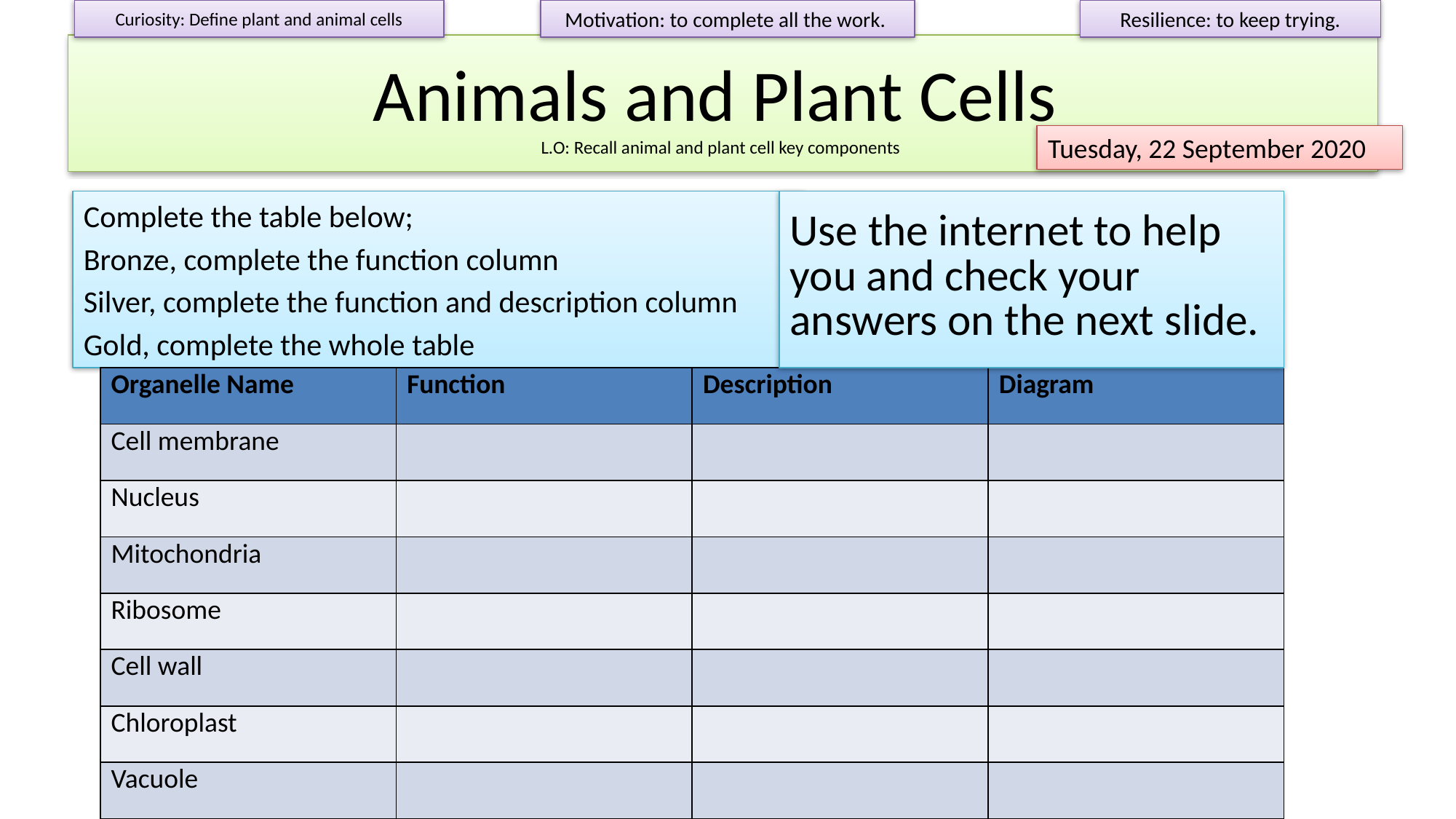

Curiosity: Define plant and animal cells
Motivation: to complete all the work.
Resilience: to keep trying.
# Animals and Plant Cells L.O: Recall animal and plant cell key components
Tuesday, 22 September 2020
Complete the table below;
Bronze, complete the function column
Silver, complete the function and description column
Gold, complete the whole table
Use the internet to help you and check your answers on the next slide.
| Organelle Name | Function | Description | Diagram |
| --- | --- | --- | --- |
| Cell membrane |  |  |  |
| Nucleus |  |  |  |
| Mitochondria |  |  |  |
| Ribosome |  |  |  |
| Cell wall |  |  |  |
| Chloroplast |  |  |  |
| Vacuole |  |  |  |